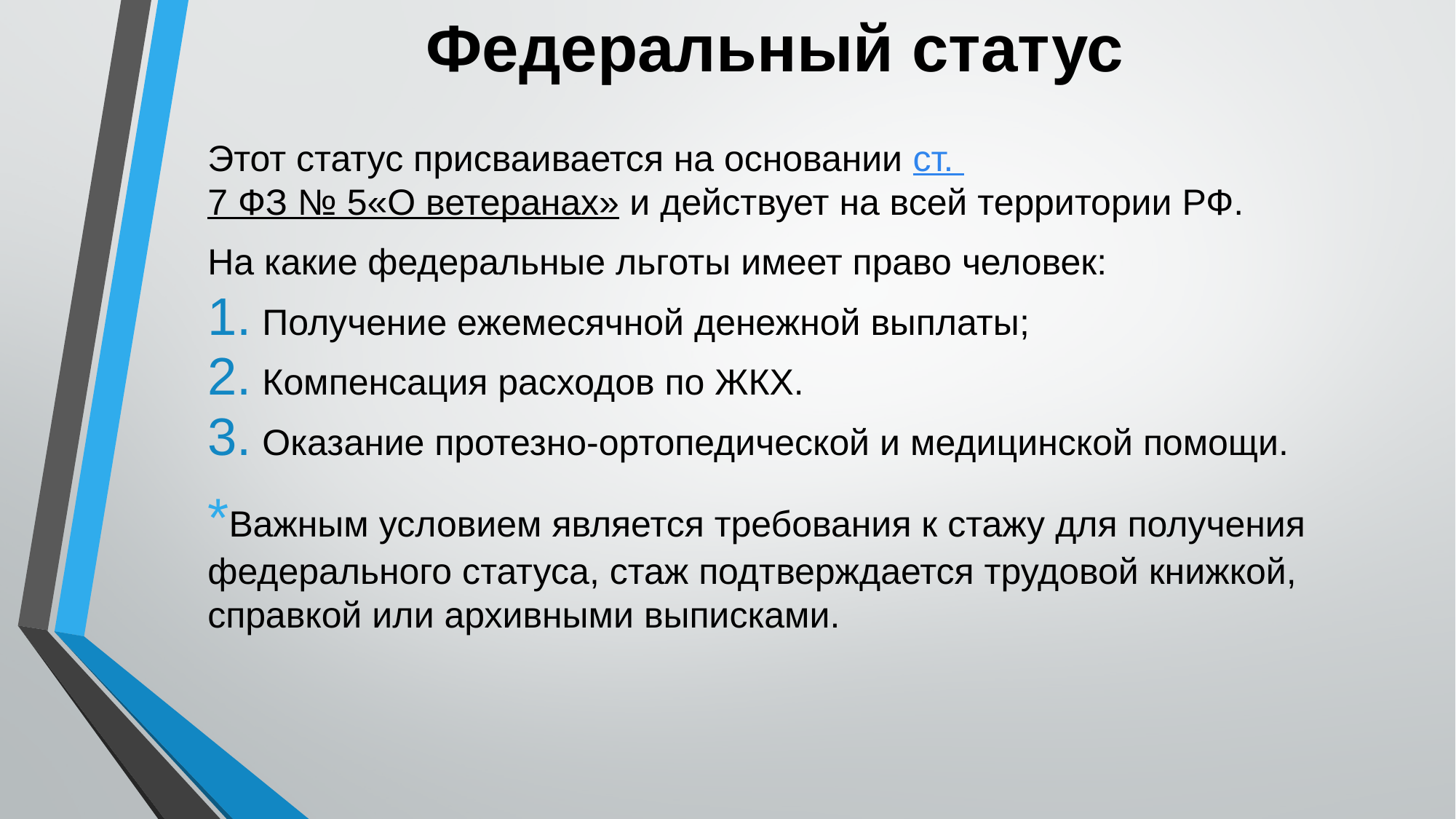

# Федеральный статус
Этот статус присваивается на основании ст. 7 ФЗ № 5«О ветеранах» и действует на всей территории РФ.
На какие федеральные льготы имеет право человек:
Получение ежемесячной денежной выплаты;
Компенсация расходов по ЖКХ.
Оказание протезно-ортопедической и медицинской помощи.
*Важным условием является требования к стажу для получения федерального статуса, стаж подтверждается трудовой книжкой, справкой или архивными выписками.